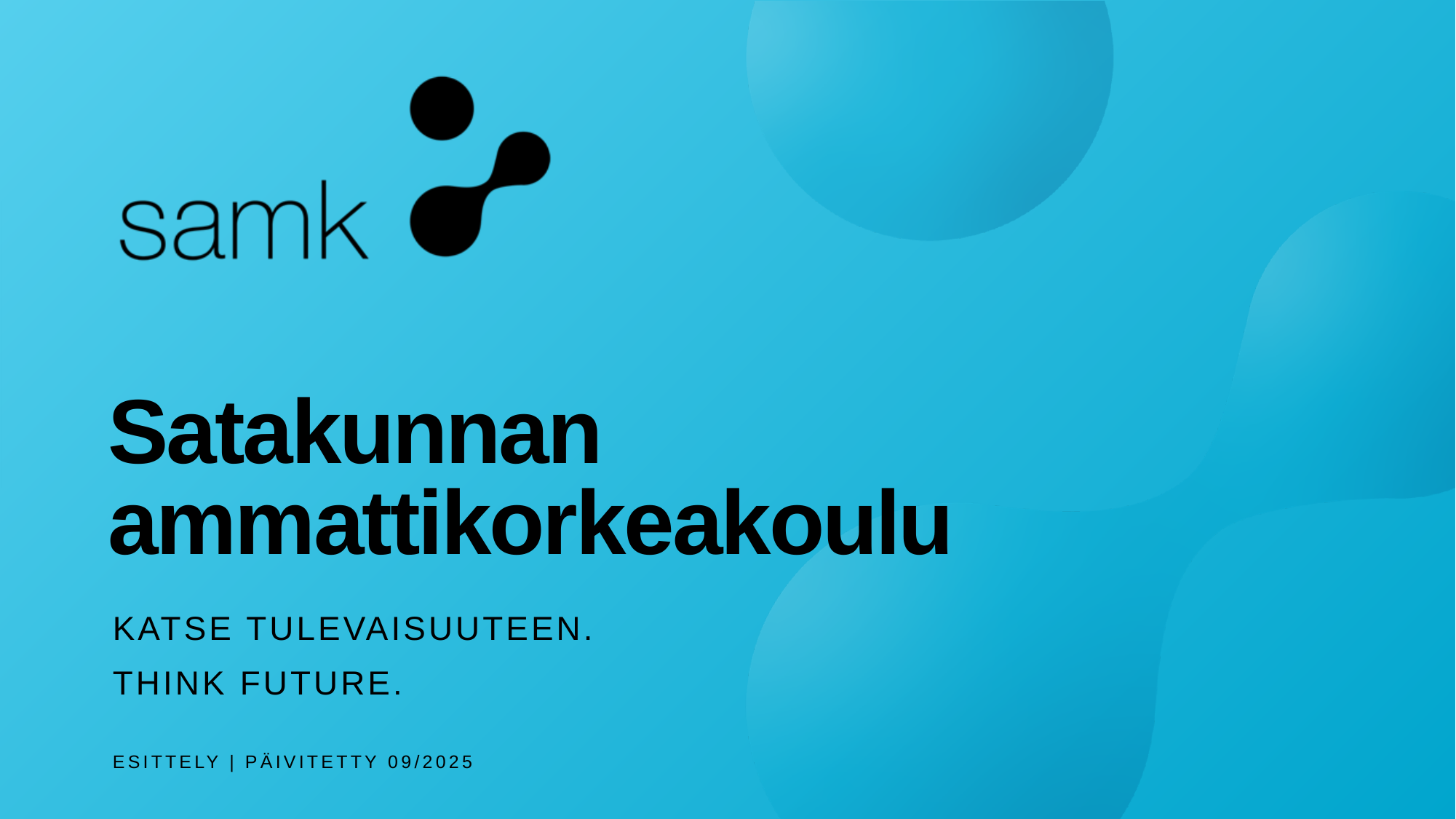

# Satakunnan ammattikorkeakoulu
KATSE TULEVAISUUTEEN.
THINK FUTURE.

Esittely | Päivitetty 09/2025